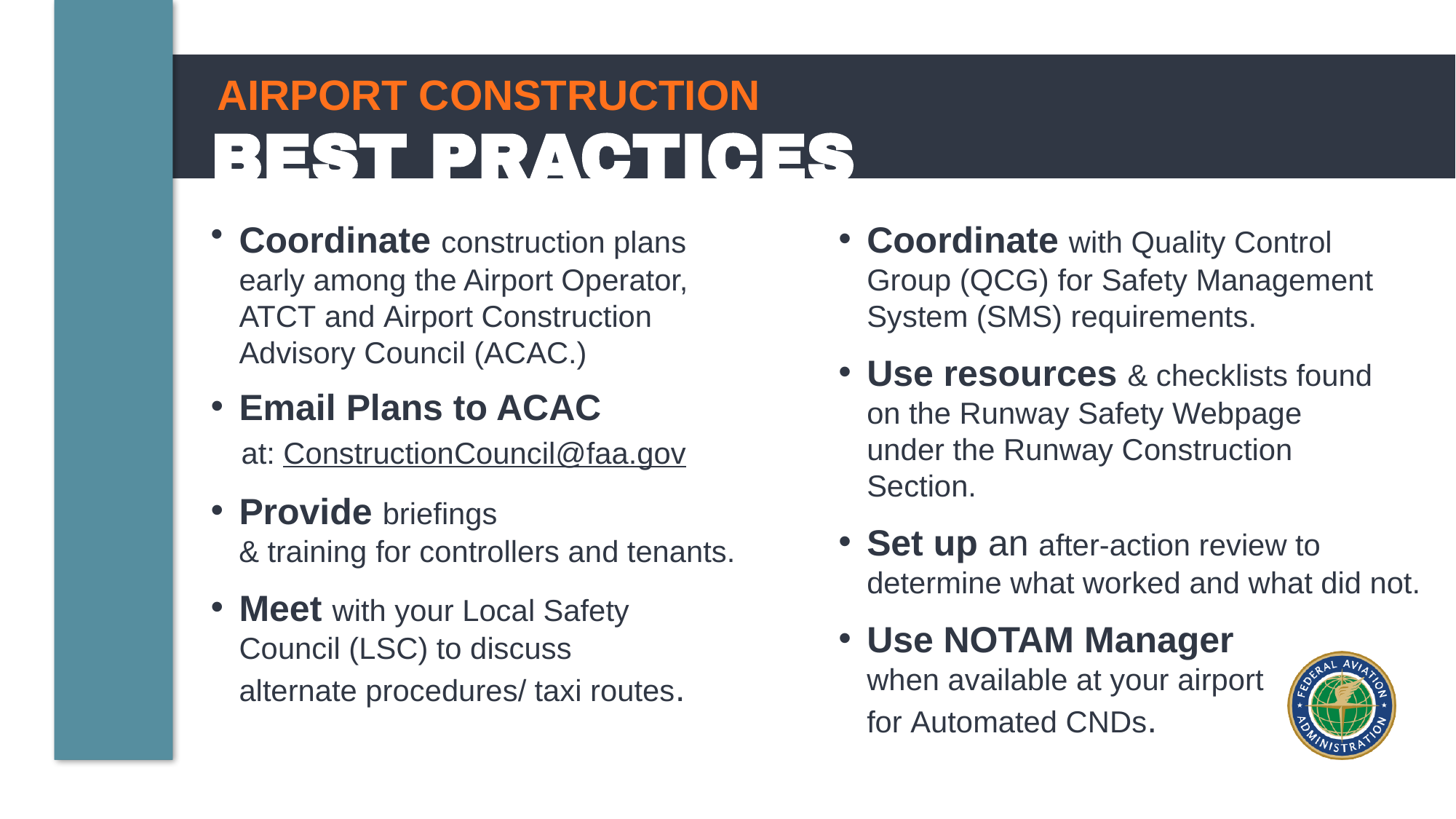

AIRPORT CONSTRUCTION
BEST PRACTICES
Coordinate construction plans early among the Airport Operator, ATCT and Airport Construction Advisory Council (ACAC.)

Email Plans to ACAC
   at: ConstructionCouncil@faa.gov
Provide briefings
	& training for controllers and tenants.
Meet with your Local Safety Council (LSC) to discuss alternate procedures/ taxi routes.

Coordinate with Quality Control Group (QCG) for Safety Management System (SMS) requirements.
Use resources & checklists found on the Runway Safety Webpage under the Runway Construction Section.
Set up an after-action review to determine what worked and what did not.
Use NOTAM Manager 
when available at your airport    for Automated CNDs.